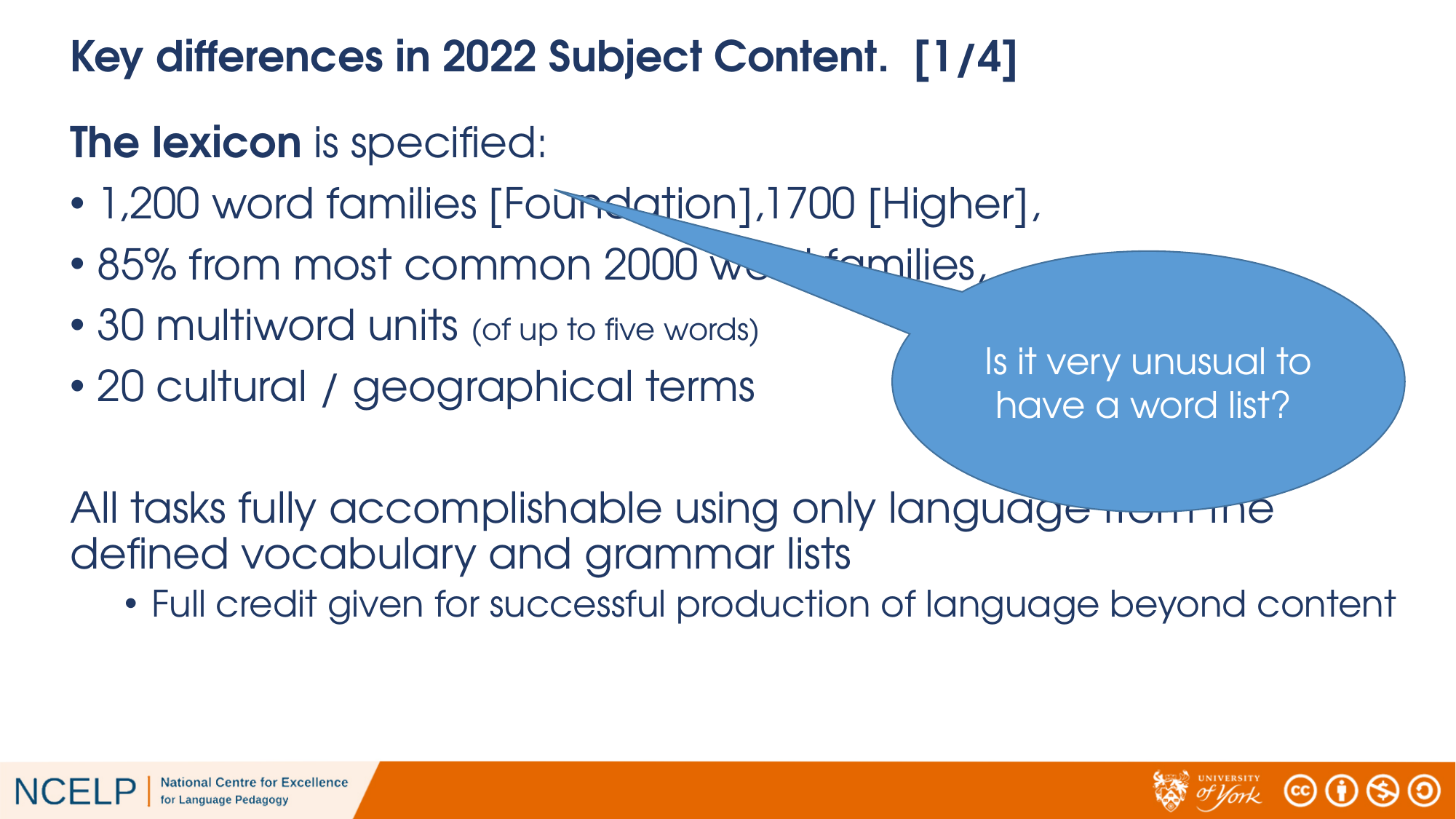

# Key differences in 2022 Subject Content.  [1/4]
The lexicon is specified:
1,200 word families [Foundation],1700 [Higher],
85% from most common 2000 word families,
30 multiword units (of up to five words)
20 cultural / geographical terms

All tasks fully accomplishable using only language from the defined vocabulary and grammar lists
Full credit given for successful production of language beyond content

Is it very unusual to have a word list?